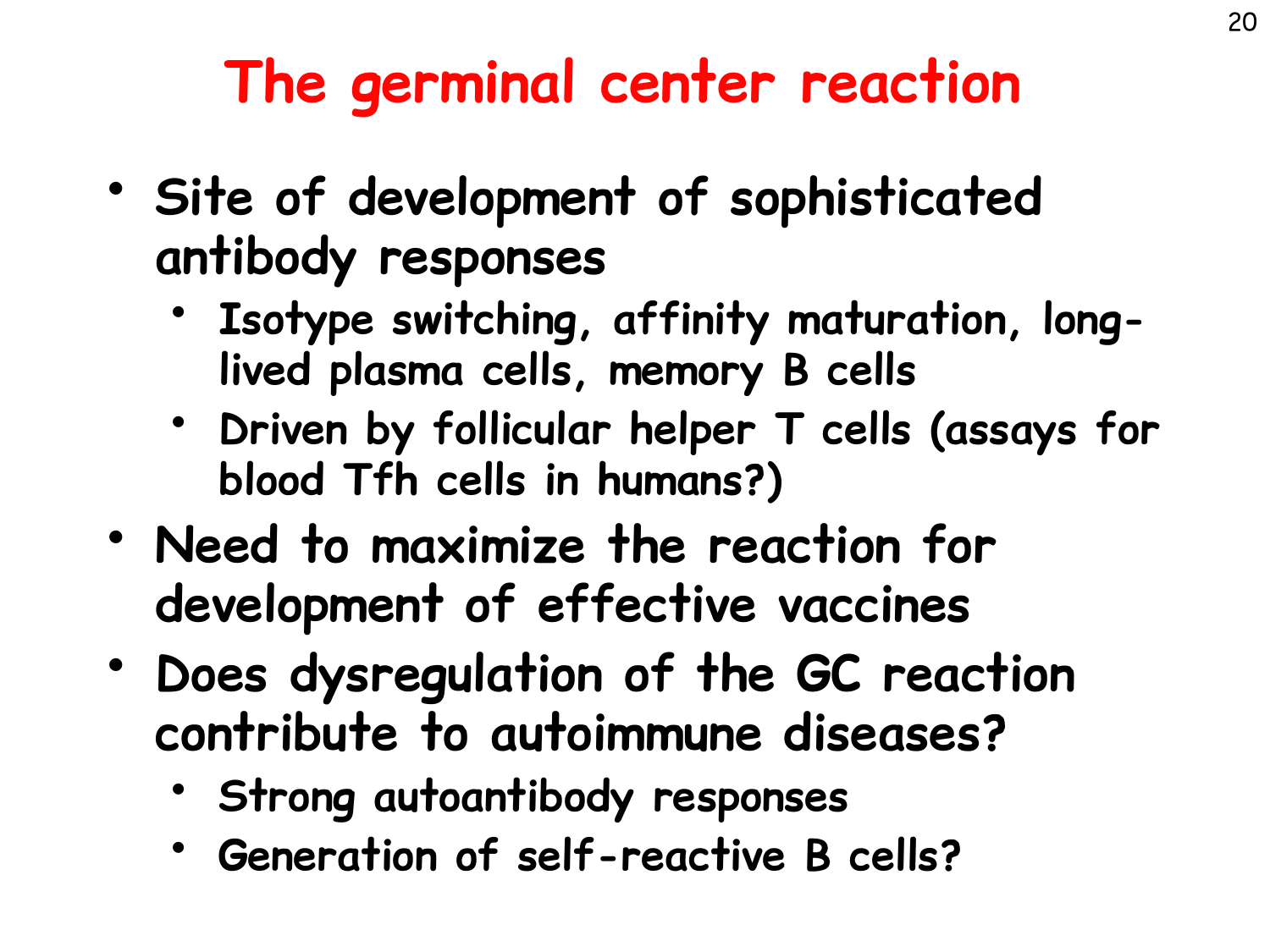

The germinal center reaction
20
Site of development of sophisticated antibody responses
Isotype switching, affinity maturation, long-lived plasma cells, memory B cells
Driven by follicular helper T cells (assays for blood Tfh cells in humans?)
Need to maximize the reaction for development of effective vaccines
Does dysregulation of the GC reaction contribute to autoimmune diseases?
Strong autoantibody responses
Generation of self-reactive B cells?